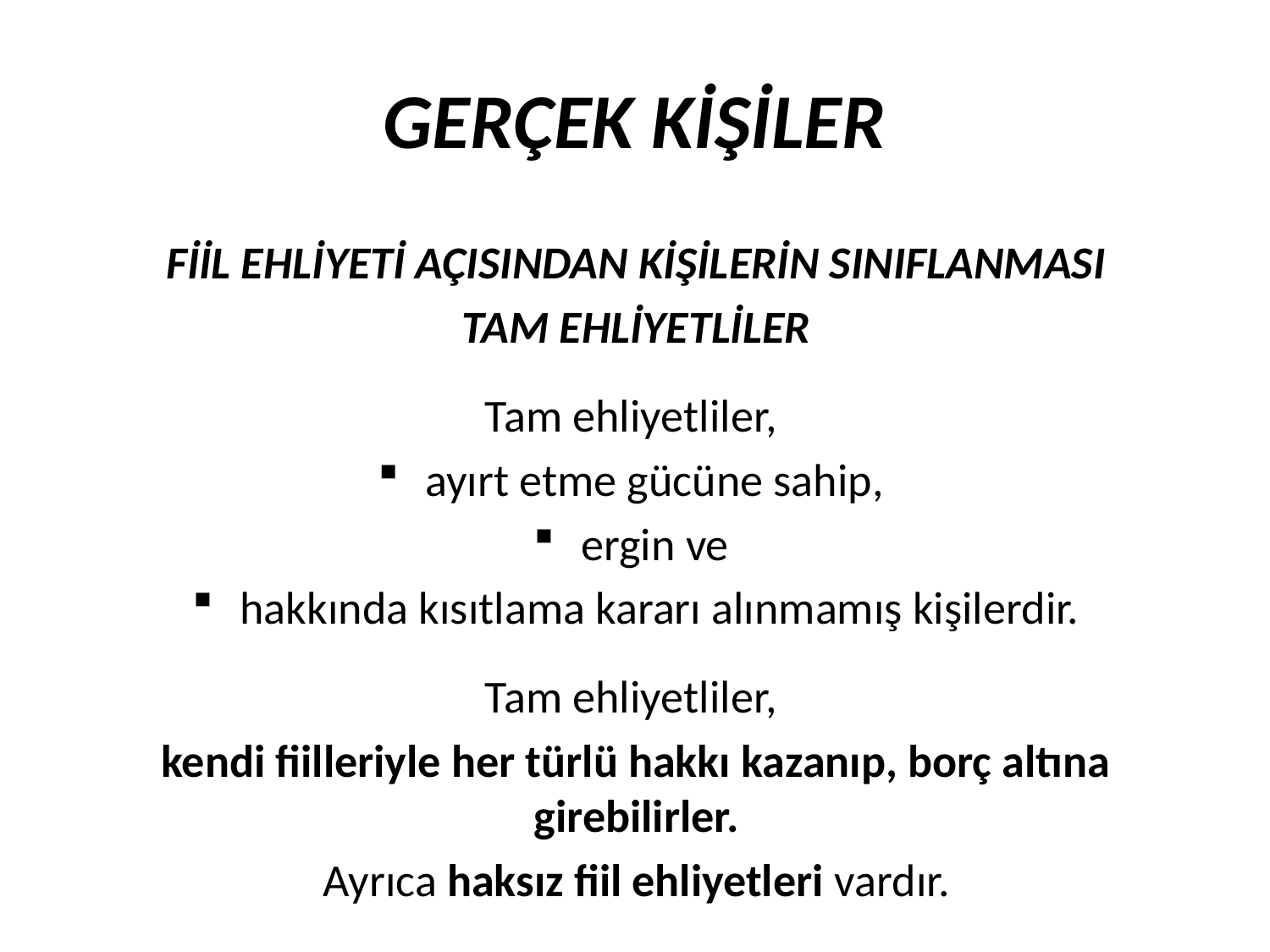

GERÇEK KİŞİLER

FİİL EHLİYETİ AÇISINDAN KİŞİLERİN SINIFLANMASI
TAM EHLİYETLİLER

Tam ehliyetliler,
ayırt etme gücüne sahip,
ergin ve
hakkında kısıtlama kararı alınmamış kişilerdir.

Tam ehliyetliler,
kendi fiilleriyle her türlü hakkı kazanıp, borç altına girebilirler.
Ayrıca haksız fiil ehliyetleri vardır.